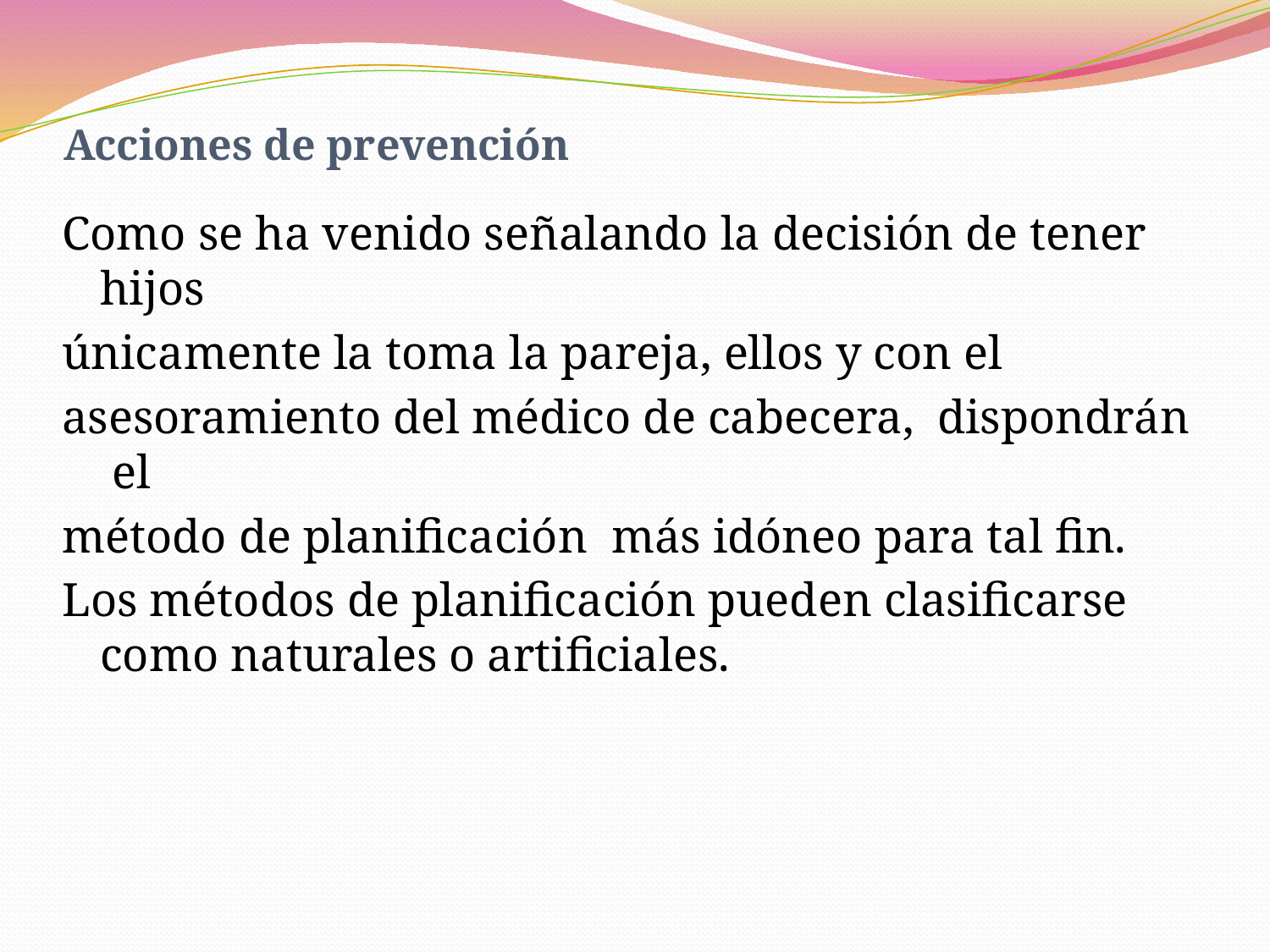

# Acciones de prevención
Como se ha venido señalando la decisión de tener hijos
únicamente la toma la pareja, ellos y con el
asesoramiento del médico de cabecera,  dispondrán  el
método de planificación  más idóneo para tal fin.
Los métodos de planificación pueden clasificarse como naturales o artificiales.